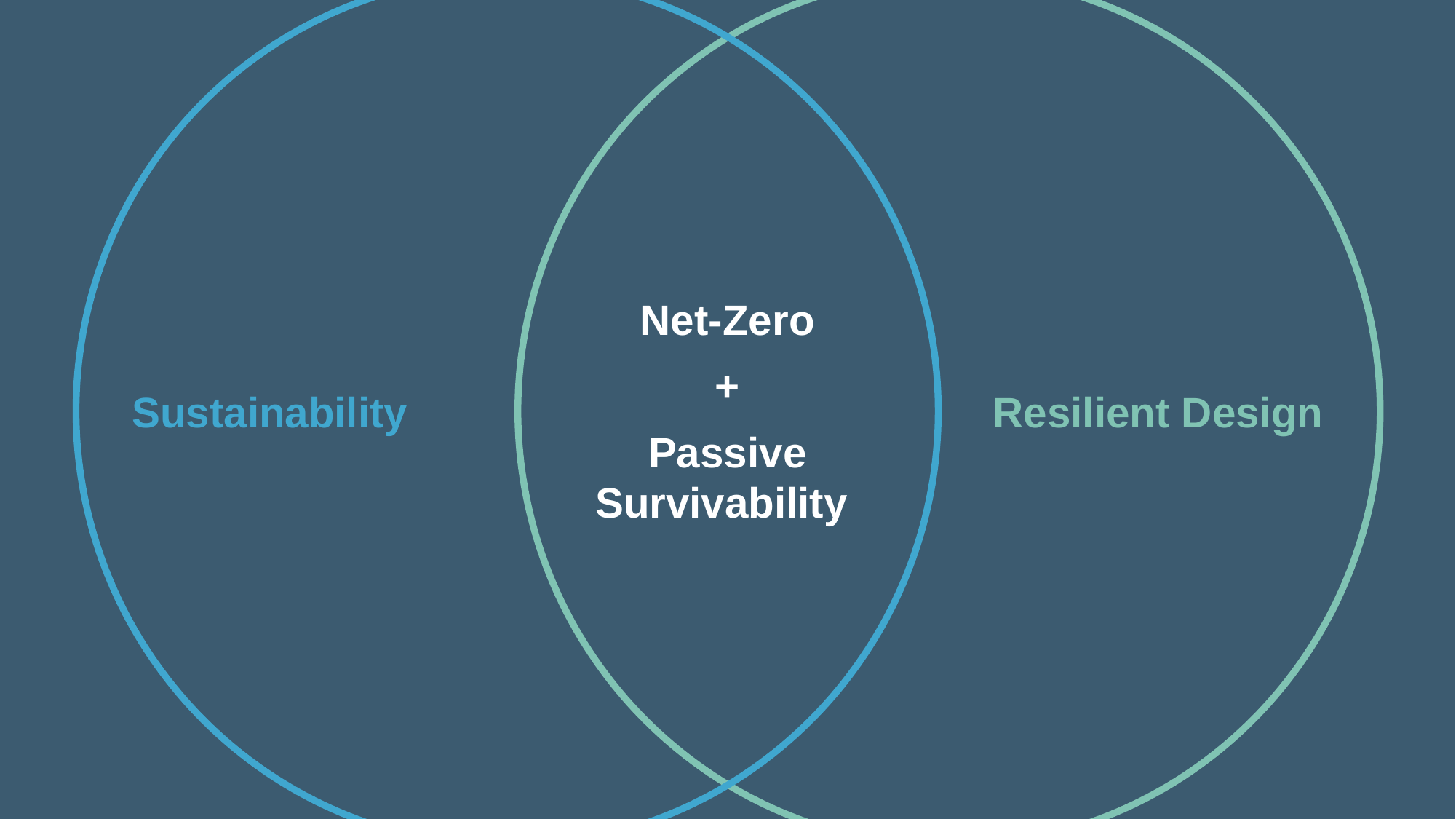

Net-Zero
+
Passive Survivability
Sustainability
Resilient Design